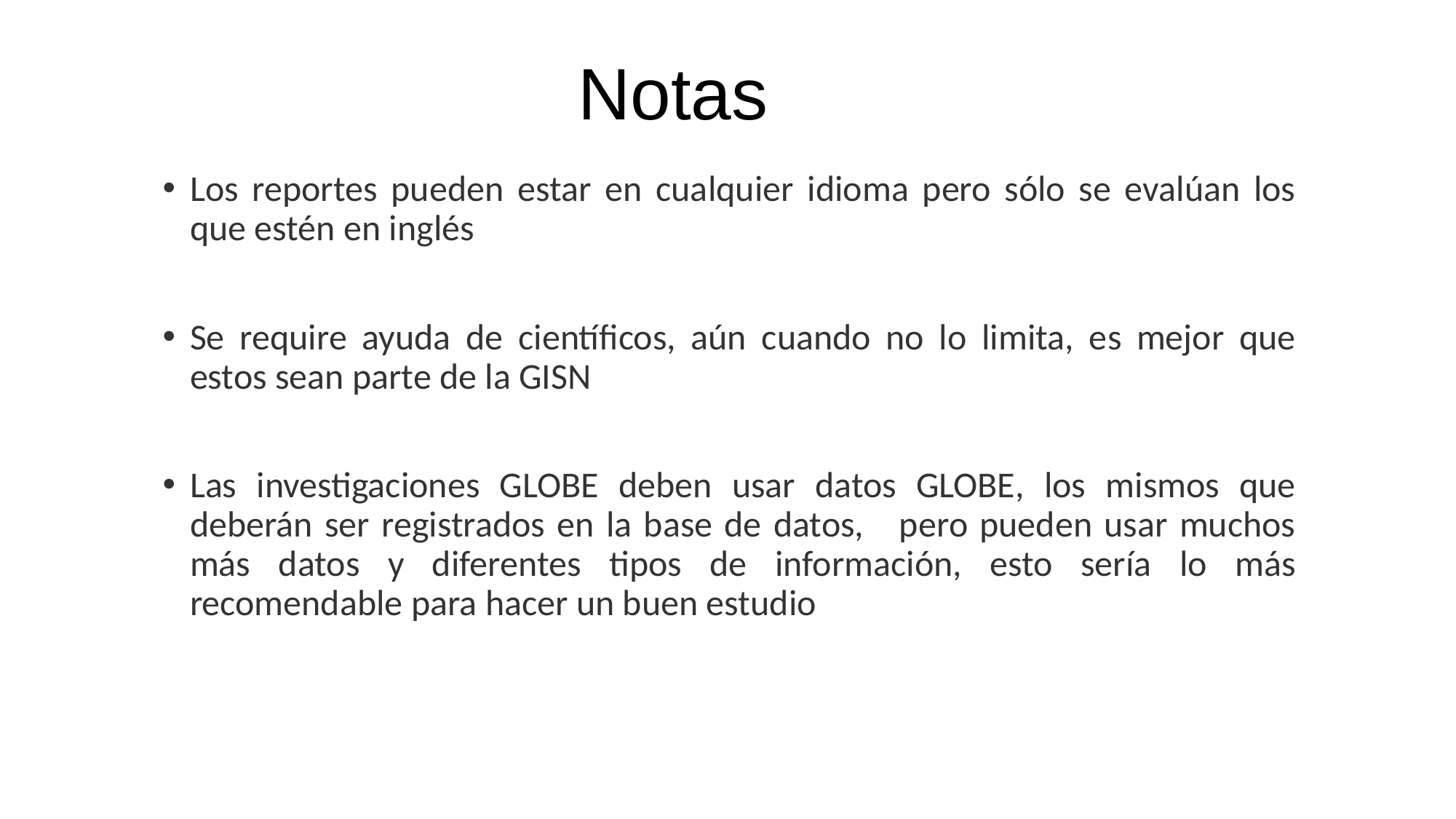

Notas
Los reportes pueden estar en cualquier idioma pero sólo se evalúan los que estén en inglés

Se require ayuda de científicos, aún cuando no lo limita, es mejor que estos sean parte de la GISN

Las investigaciones GLOBE deben usar datos GLOBE, los mismos que deberán ser registrados en la base de datos,   pero pueden usar muchos más datos y diferentes tipos de información, esto sería lo más recomendable para hacer un buen estudio